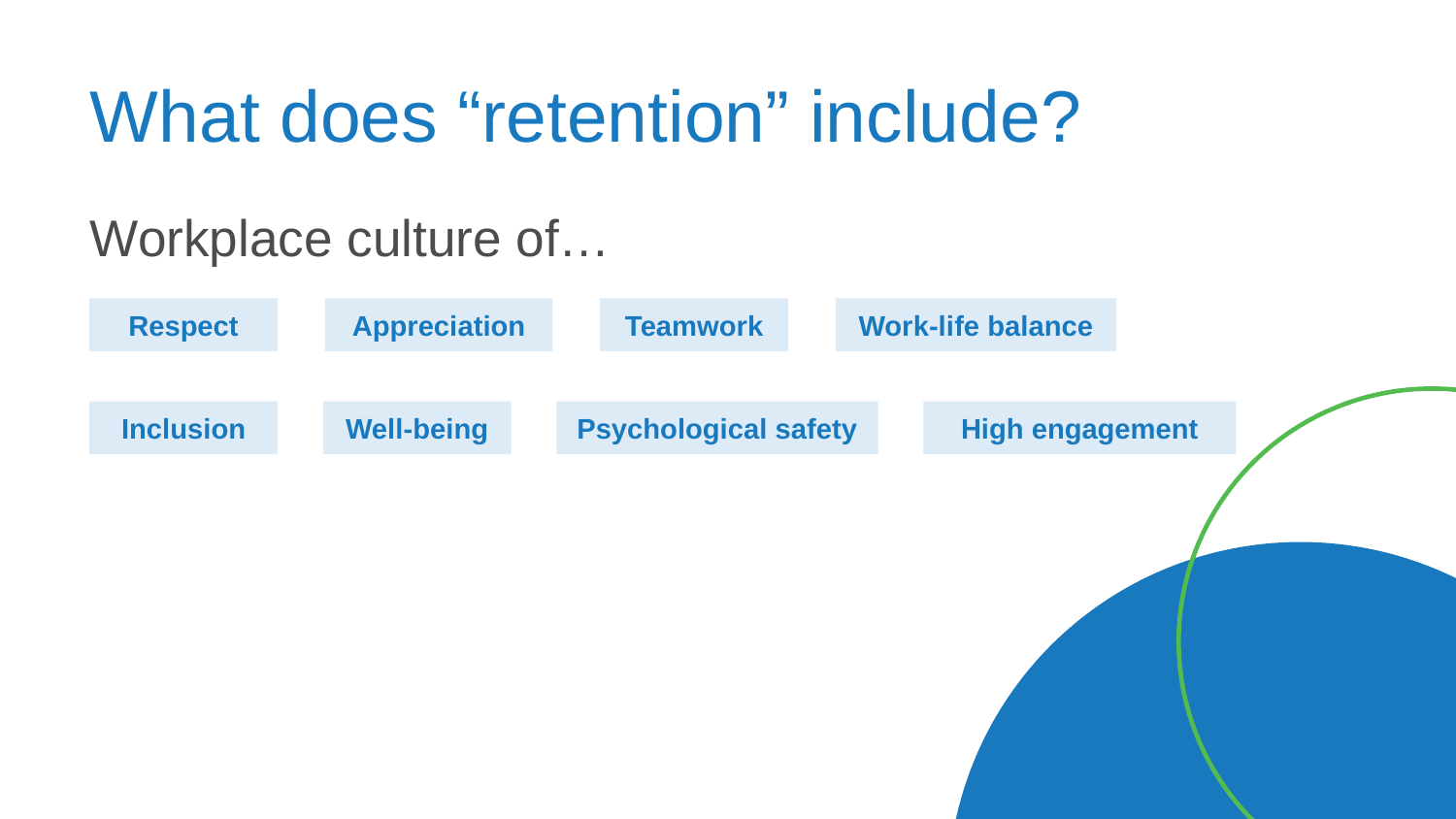

# What does “retention” include?
Workplace culture of…

Respect
Appreciation
Teamwork
Work-life balance
Inclusion
Well-being
Psychological safety
High engagement